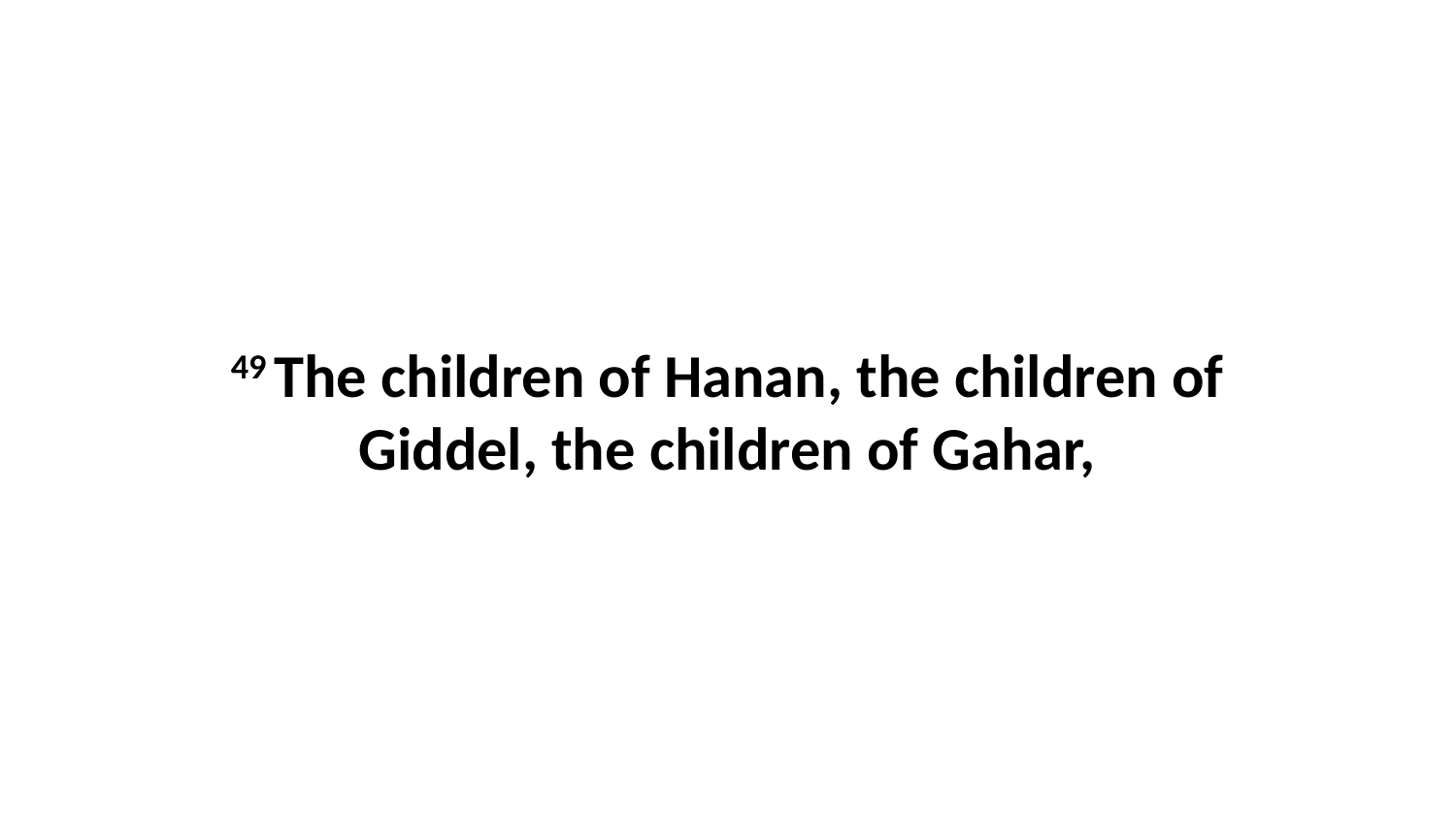

49 The children of Hanan, the children of Giddel, the children of Gahar,